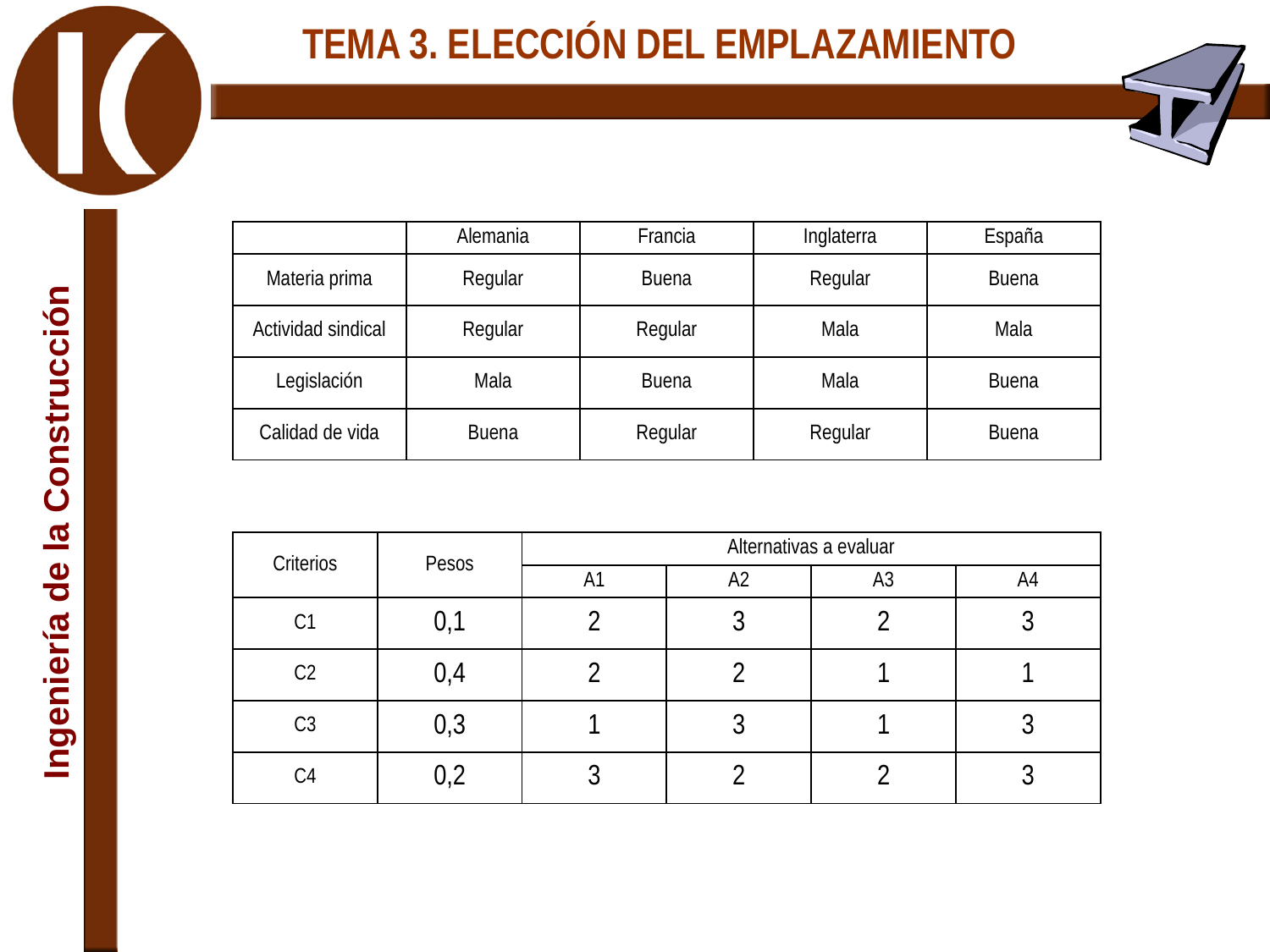

|  | Alemania | Francia | Inglaterra | España |
| --- | --- | --- | --- | --- |
| Materia prima | Regular | Buena | Regular | Buena |
| Actividad sindical | Regular | Regular | Mala | Mala |
| Legislación | Mala | Buena | Mala | Buena |
| Calidad de vida | Buena | Regular | Regular | Buena |
| Criterios | Pesos | Alternativas a evaluar |  |  |  |
| --- | --- | --- | --- | --- | --- |
|  |  | A1 | A2 | A3 | A4 |
| C1 | 0,1 | 2 | 3 | 2 | 3 |
| C2 | 0,4 | 2 | 2 | 1 | 1 |
| C3 | 0,3 | 1 | 3 | 1 | 3 |
| C4 | 0,2 | 3 | 2 | 2 | 3 |